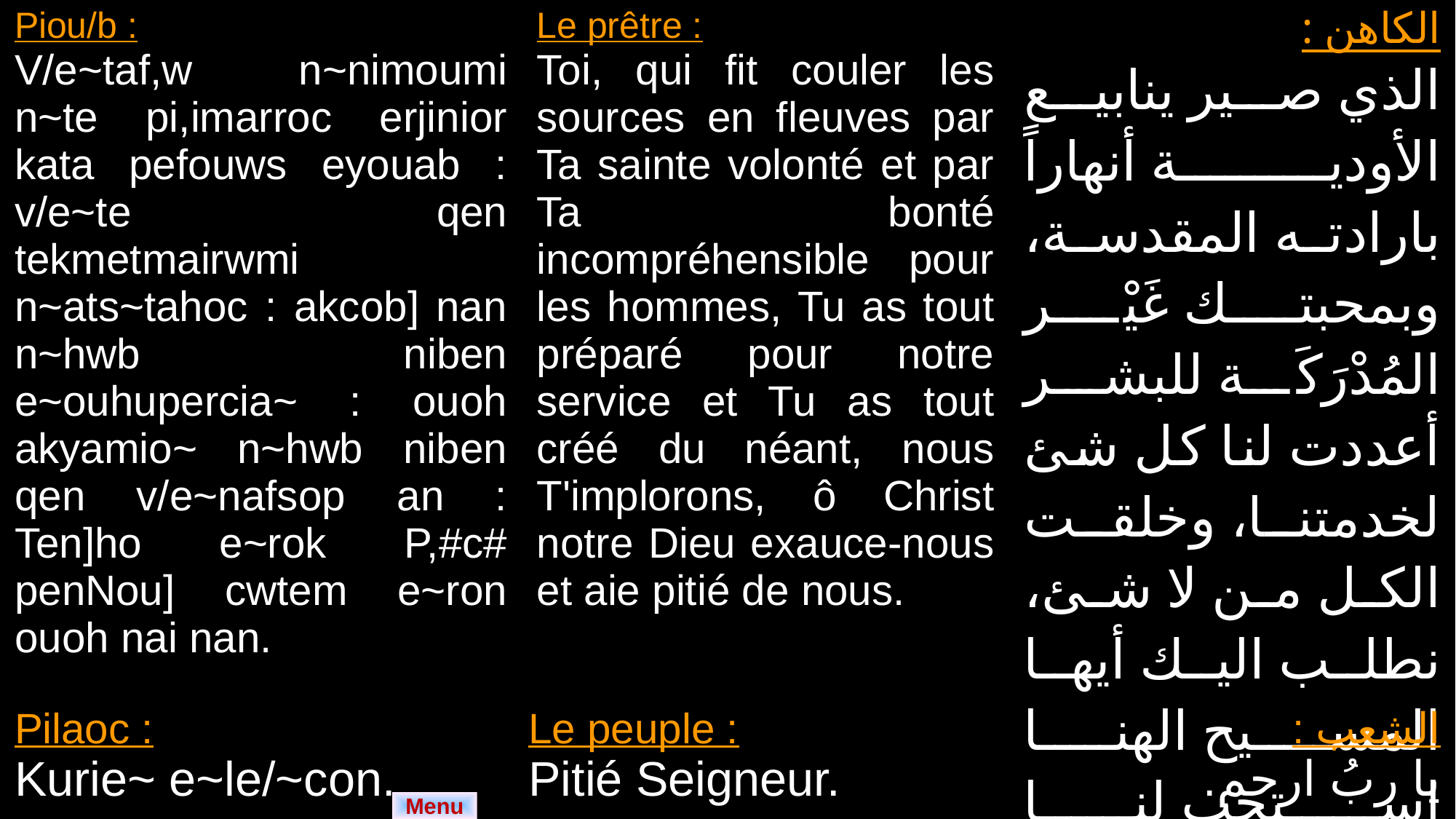

| Piou/b : V/e~taf,w n~nimoumi n~te pi,imarroc erjinior kata pefouws eyouab : v/e~te qen tekmetmairwmi n~ats~tahoc : akcob] nan n~hwb niben e~ouhupercia~ : ouoh akyamio~ n~hwb niben qen v/e~nafsop an : Ten]ho e~rok P,#c# penNou] cwtem e~ron ouoh nai nan. | Le prêtre : Toi, qui fit couler les sources en fleuves par Ta sainte volonté et par Ta bonté incompréhensible pour les hommes, Tu as tout préparé pour notre service et Tu as tout créé du néant, nous T'implorons, ô Christ notre Dieu exauce-nous et aie pitié de nous. | الكاهن : الذي صير ينابيع الأودية أنهاراً بارادته المقدسة، وبمحبتك غَيْر المُدْرَكَة للبشر أعددت لنا كل شئ لخدمتنا، وخلقت الكل من لا شئ، نطلب اليك أيها المسيح الهنا استجب لنا وارحمنا. |
| --- | --- | --- |
| Pilaoc : Kurie~ e~le/~con. | Le peuple : Pitié Seigneur. | الشعب : يا ربُ ارحم. |
| --- | --- | --- |